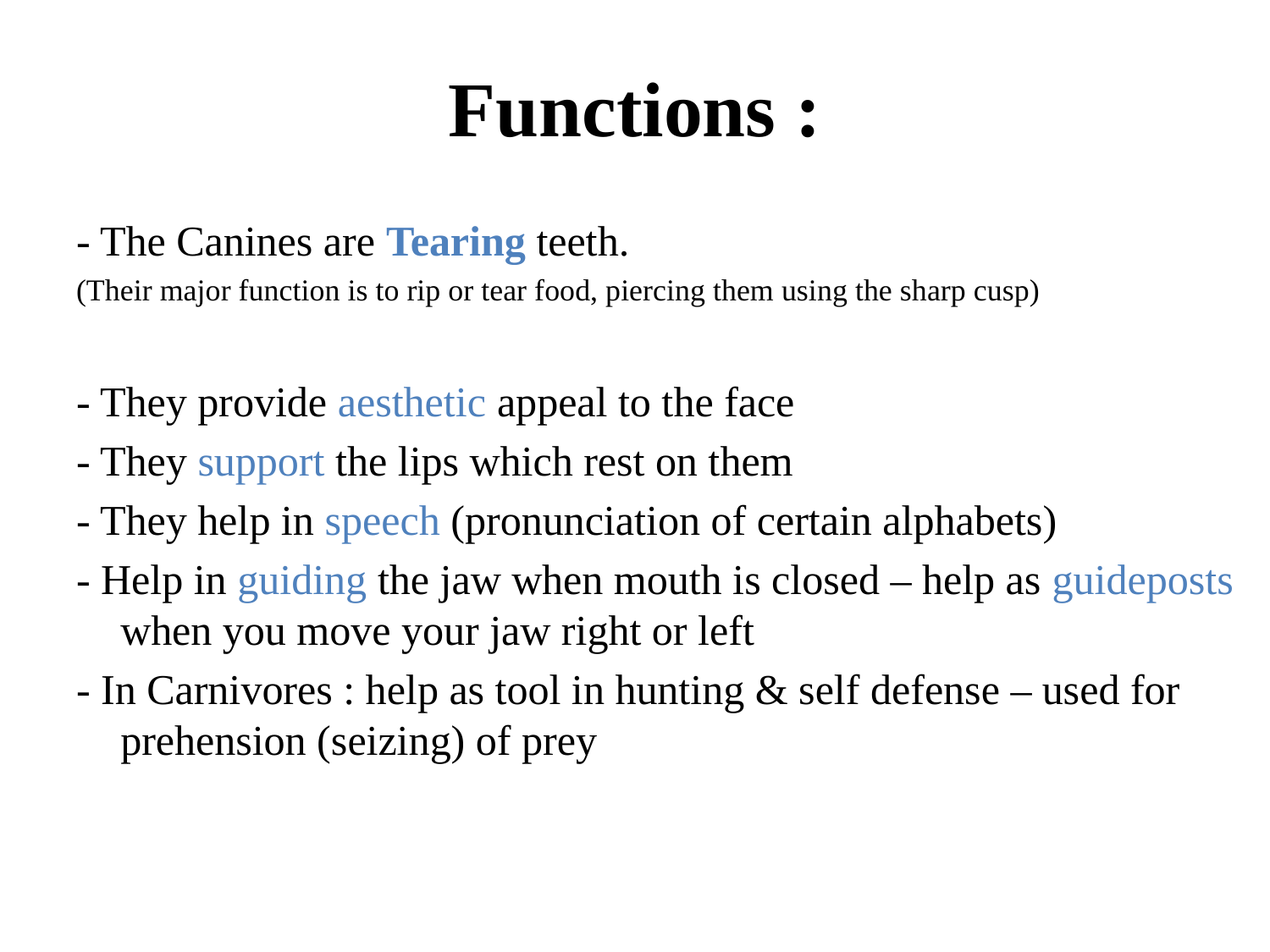

# Functions :

- The Canines are Tearing teeth.
(Their major function is to rip or tear food, piercing them using the sharp cusp)

- They provide aesthetic appeal to the face
- They support the lips which rest on them
- They help in speech (pronunciation of certain alphabets)
- Help in guiding the jaw when mouth is closed – help as guideposts when you move your jaw right or left
- In Carnivores : help as tool in hunting & self defense – used for prehension (seizing) of prey